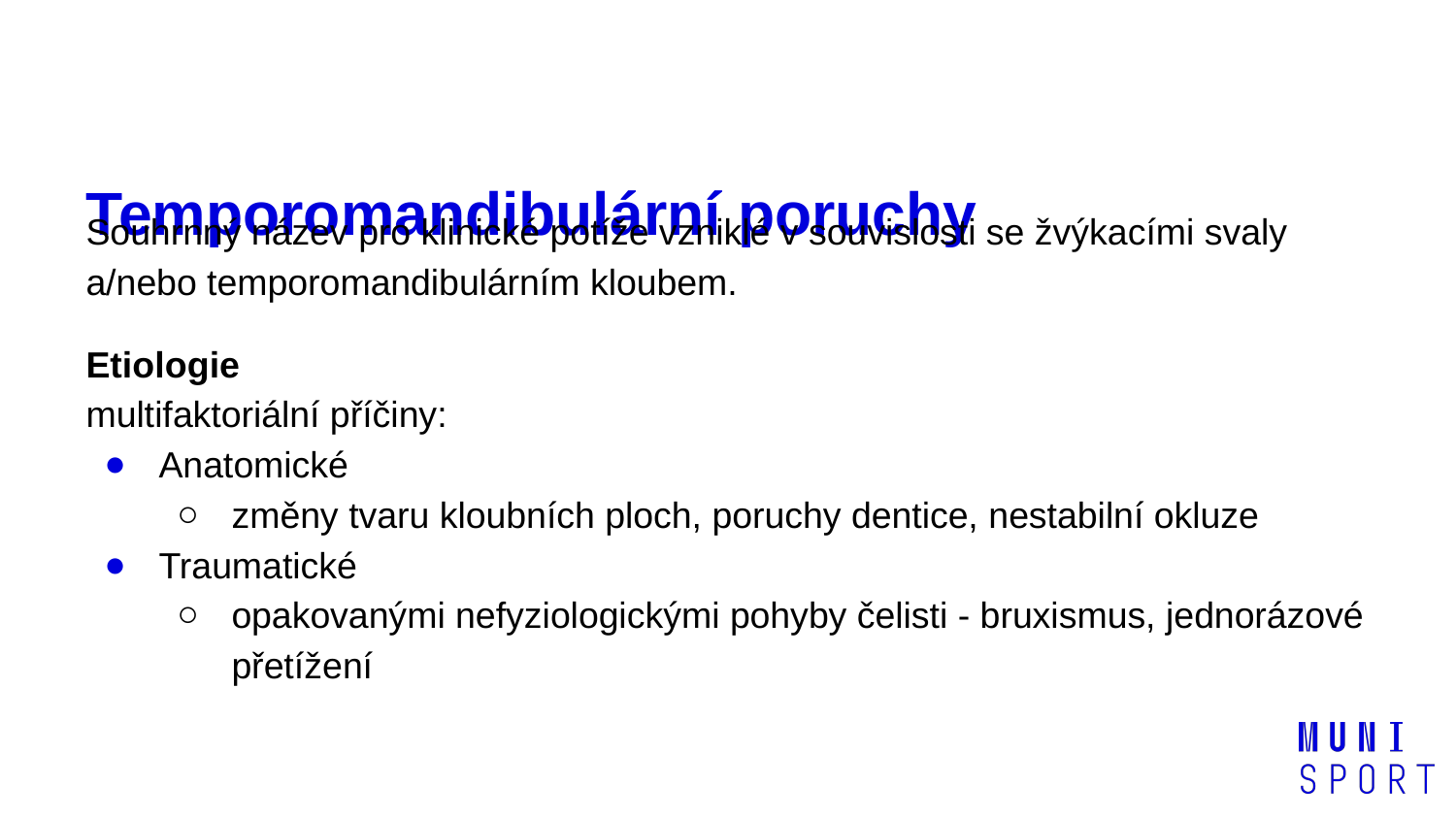

# Temporomandibulární poruchy
Souhrnný název pro klinické potíže vzniklé v souvislosti se žvýkacími svaly a/nebo temporomandibulárním kloubem.
Etiologie
multifaktoriální příčiny:
Anatomické
změny tvaru kloubních ploch, poruchy dentice, nestabilní okluze
Traumatické
opakovanými nefyziologickými pohyby čelisti - bruxismus, jednorázové přetížení